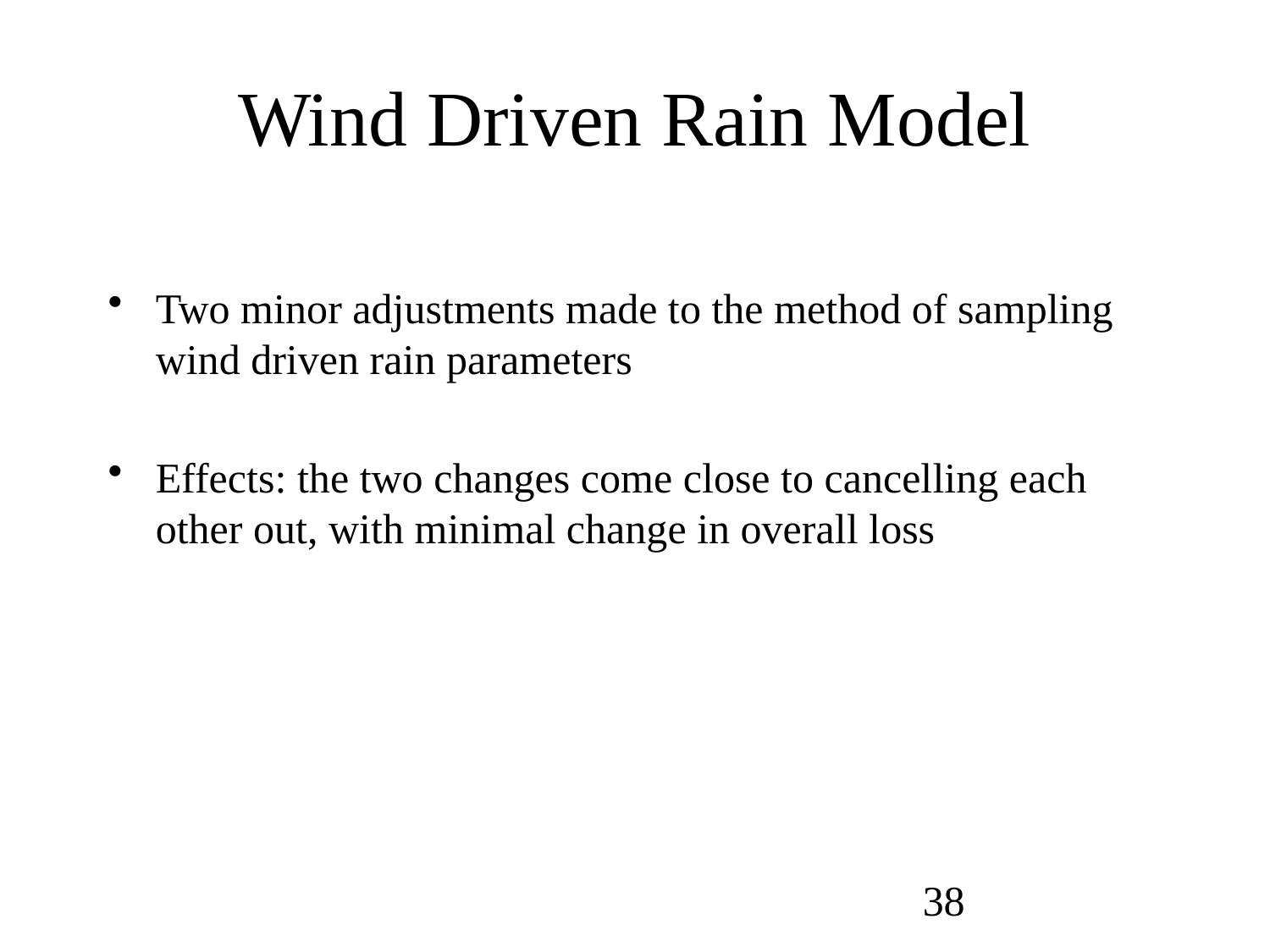

# Wind Driven Rain Model
Two minor adjustments made to the method of sampling wind driven rain parameters

Effects: the two changes come close to cancelling each other out, with minimal change in overall loss

38